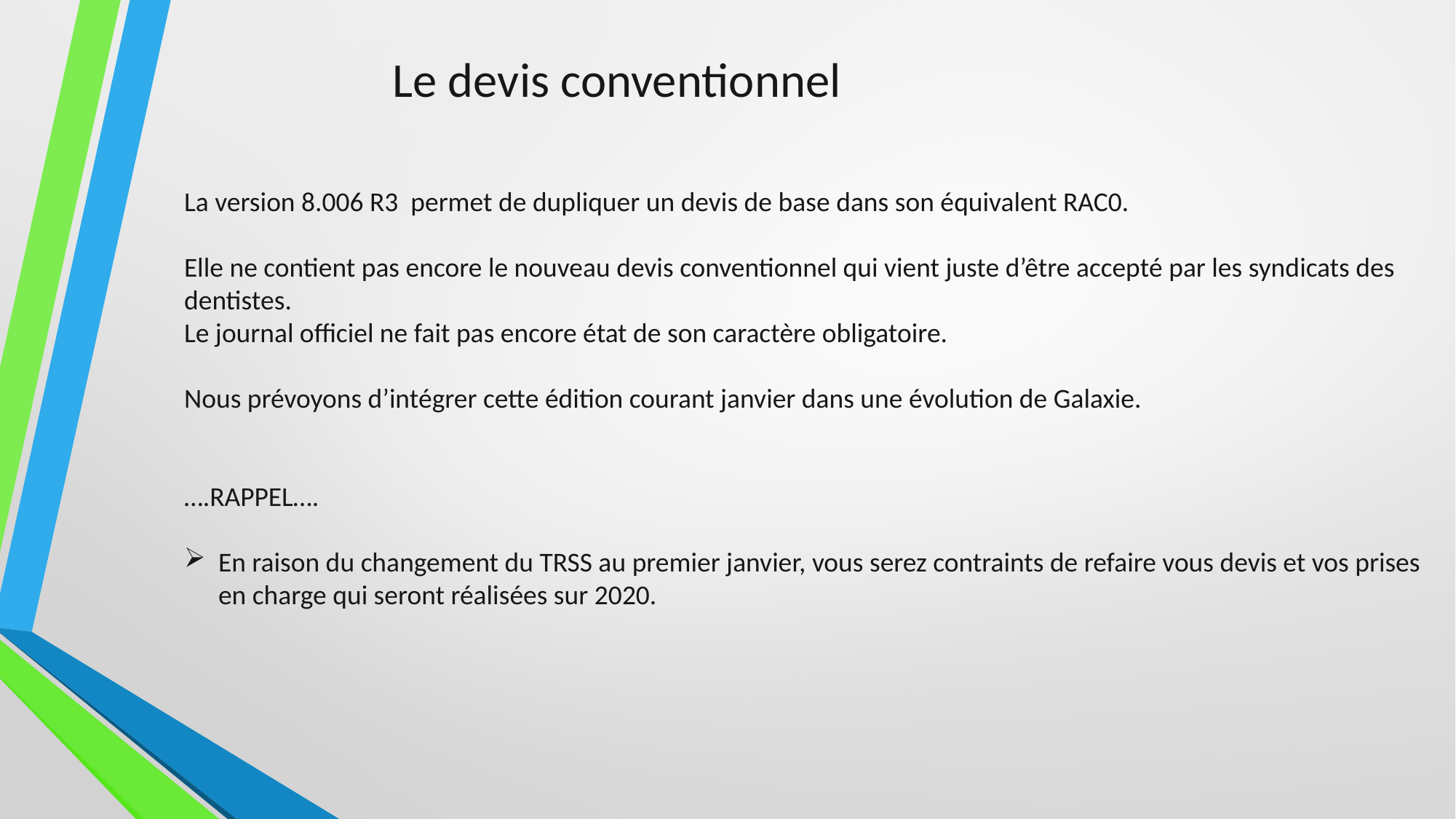

Le devis conventionnel
La version 8.006 R3  permet de dupliquer un devis de base dans son équivalent RAC0.

Elle ne contient pas encore le nouveau devis conventionnel qui vient juste d’être accepté par les syndicats des dentistes.
Le journal officiel ne fait pas encore état de son caractère obligatoire.

Nous prévoyons d’intégrer cette édition courant janvier dans une évolution de Galaxie.

….RAPPEL….

En raison du changement du TRSS au premier janvier, vous serez contraints de refaire vous devis et vos prises en charge qui seront réalisées sur 2020.